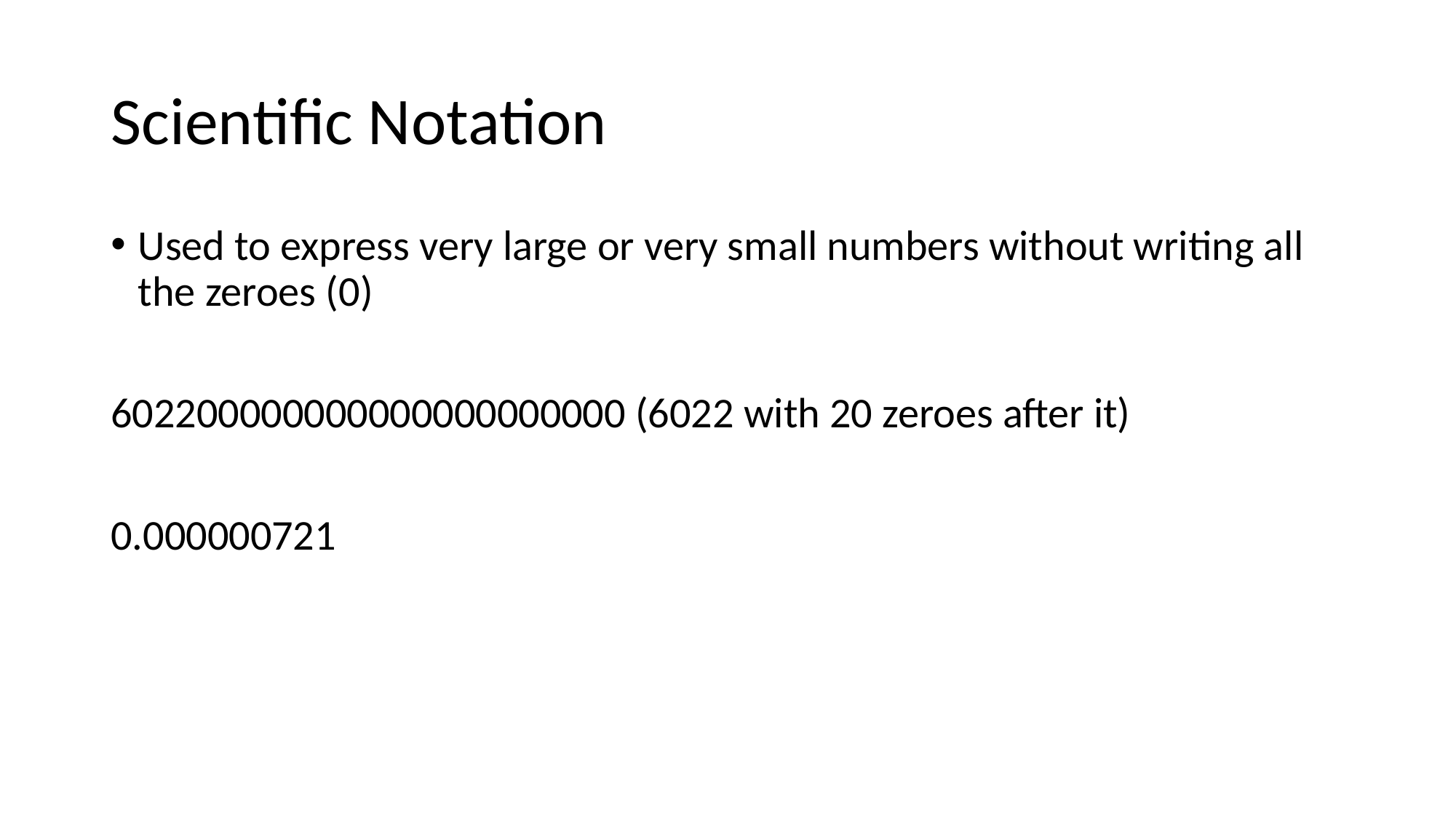

# Scientific Notation
Used to express very large or very small numbers without writing all the zeroes (0)

602200000000000000000000 (6022 with 20 zeroes after it)

0.000000721